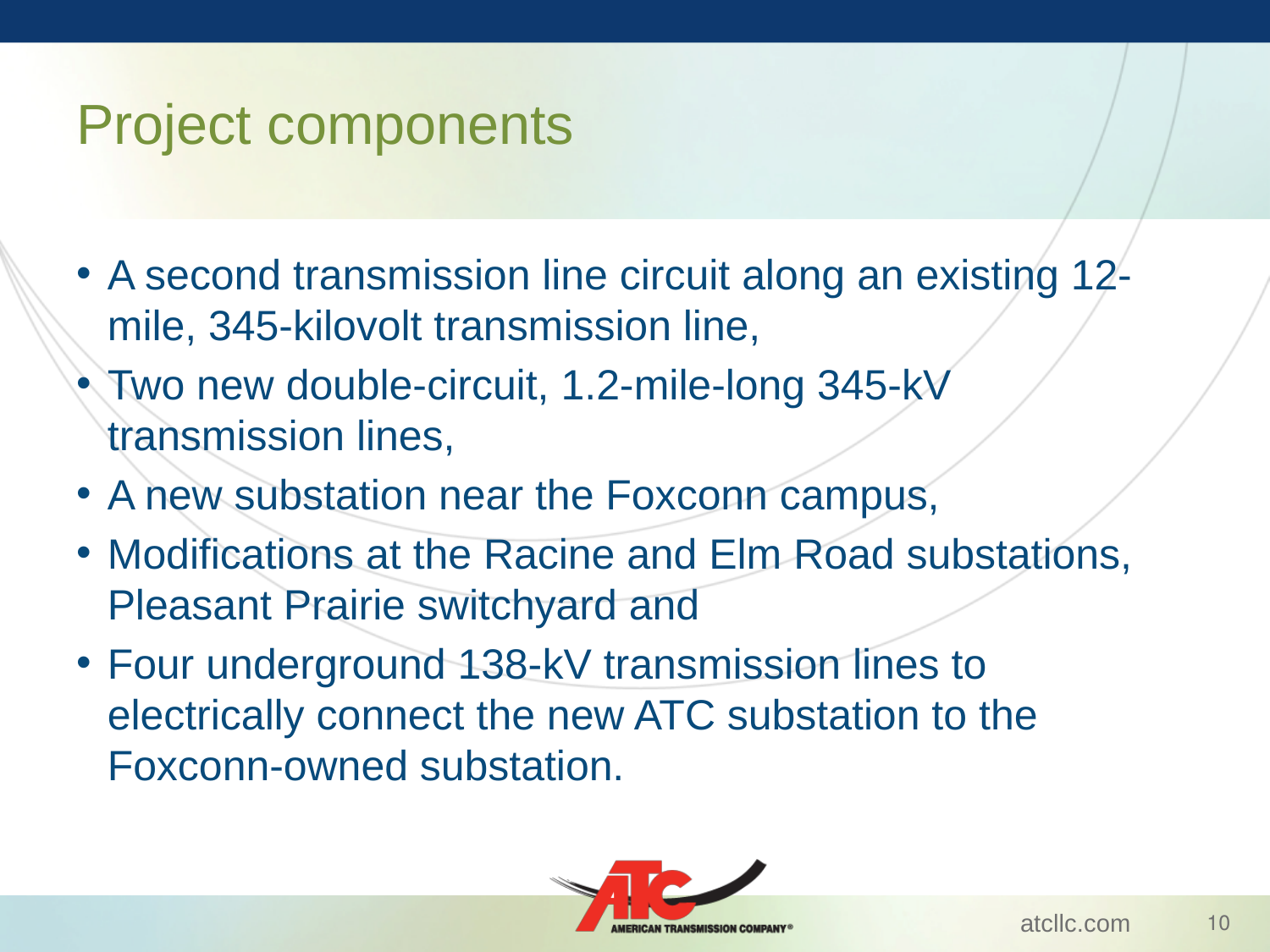

# Project components
A second transmission line circuit along an existing 12-mile, 345-kilovolt transmission line,
Two new double-circuit, 1.2-mile-long 345-kV transmission lines,
A new substation near the Foxconn campus,
Modifications at the Racine and Elm Road substations, Pleasant Prairie switchyard and
Four underground 138-kV transmission lines to electrically connect the new ATC substation to the Foxconn-owned substation.